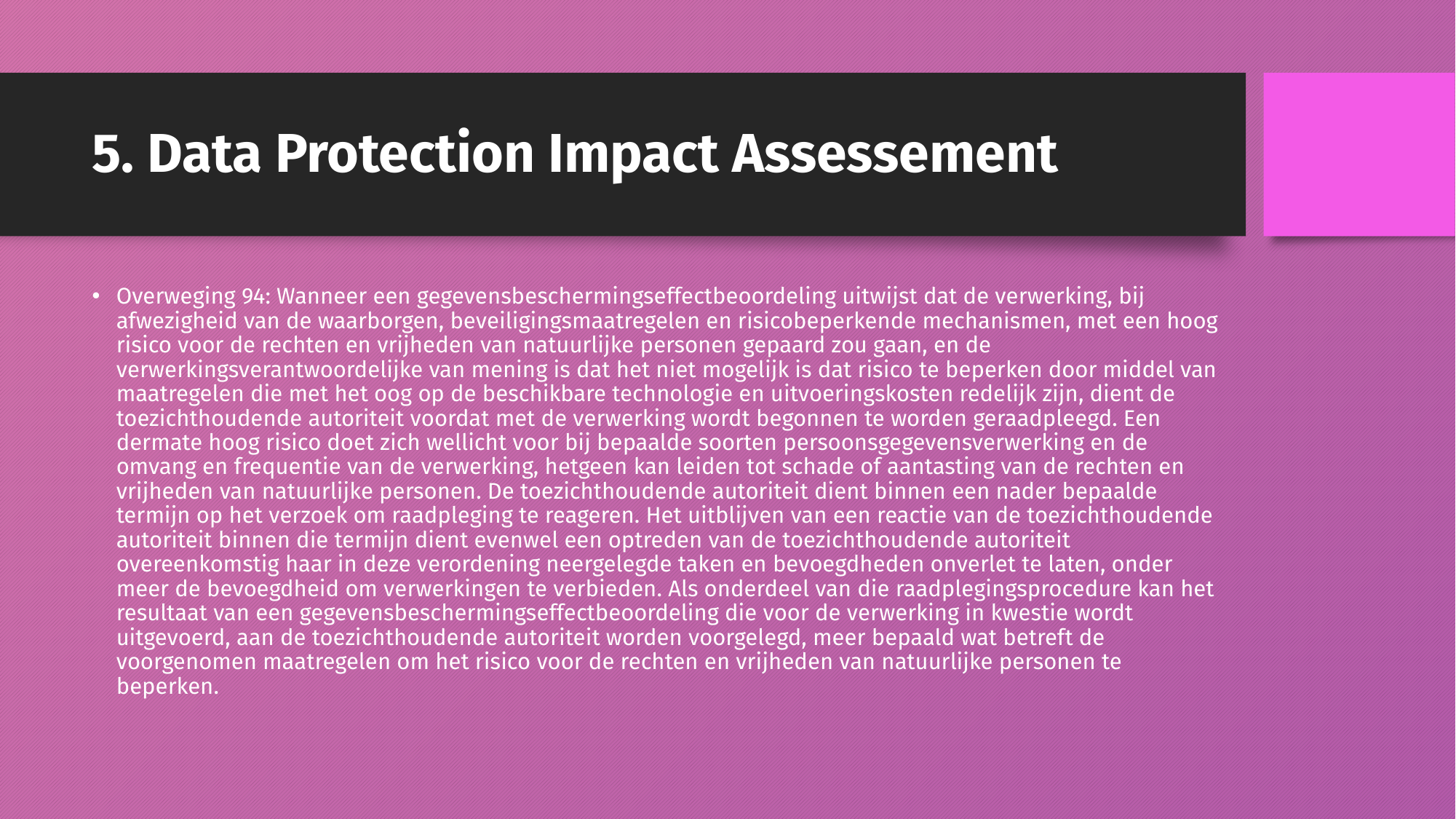

# 5. Data Protection Impact Assessement
Overweging 94: Wanneer een gegevensbeschermingseffectbeoordeling uitwijst dat de verwerking, bij afwezigheid van de waarborgen, beveiligingsmaatregelen en risicobeperkende mechanismen, met een hoog risico voor de rechten en vrijheden van natuurlijke personen gepaard zou gaan, en de verwerkingsverantwoordelijke van mening is dat het niet mogelijk is dat risico te beperken door middel van maatregelen die met het oog op de beschikbare technologie en uitvoeringskosten redelijk zijn, dient de toezichthoudende autoriteit voordat met de verwerking wordt begonnen te worden geraadpleegd. Een dermate hoog risico doet zich wellicht voor bij bepaalde soorten persoonsgegevensverwerking en de omvang en frequentie van de verwerking, hetgeen kan leiden tot schade of aantasting van de rechten en vrijheden van natuurlijke personen. De toezichthoudende autoriteit dient binnen een nader bepaalde termijn op het verzoek om raadpleging te reageren. Het uitblijven van een reactie van de toezichthoudende autoriteit binnen die termijn dient evenwel een optreden van de toezichthoudende autoriteit overeenkomstig haar in deze verordening neergelegde taken en bevoegdheden onverlet te laten, onder meer de bevoegdheid om verwerkingen te verbieden. Als onderdeel van die raadplegingsprocedure kan het resultaat van een gegevensbeschermingseffectbeoordeling die voor de verwerking in kwestie wordt uitgevoerd, aan de toezichthoudende autoriteit worden voorgelegd, meer bepaald wat betreft de voorgenomen maatregelen om het risico voor de rechten en vrijheden van natuurlijke personen te beperken.